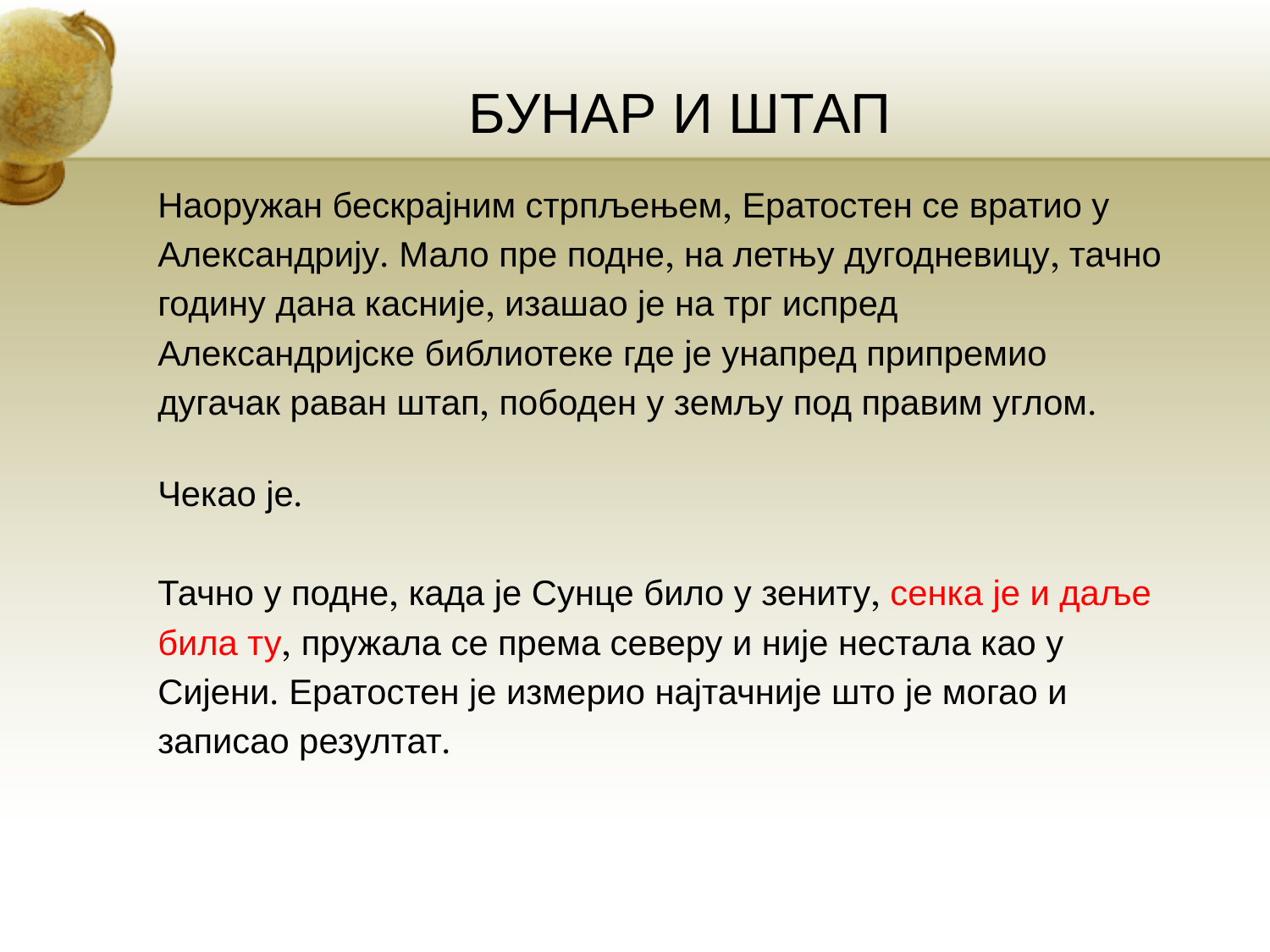

# БУНАР И ШТАП
Наоружан бескрајним стрпљењем, Ератостен се вратио у
Александрију. Мало пре подне, на летњу дугодневицу, тачно
годину дана касније, изашао је на трг испред
Александријске библиотеке где је унапред припремио
дугачак раван штап, пободен у земљу под правим углом.
Чекао је.

Тачно у подне, када је Сунце било у зениту, сенка је и даље
била ту, пружала се према северу и није нестала као у
Сијени. Ератостен је измерио најтачније што је могао и
записао резултат.